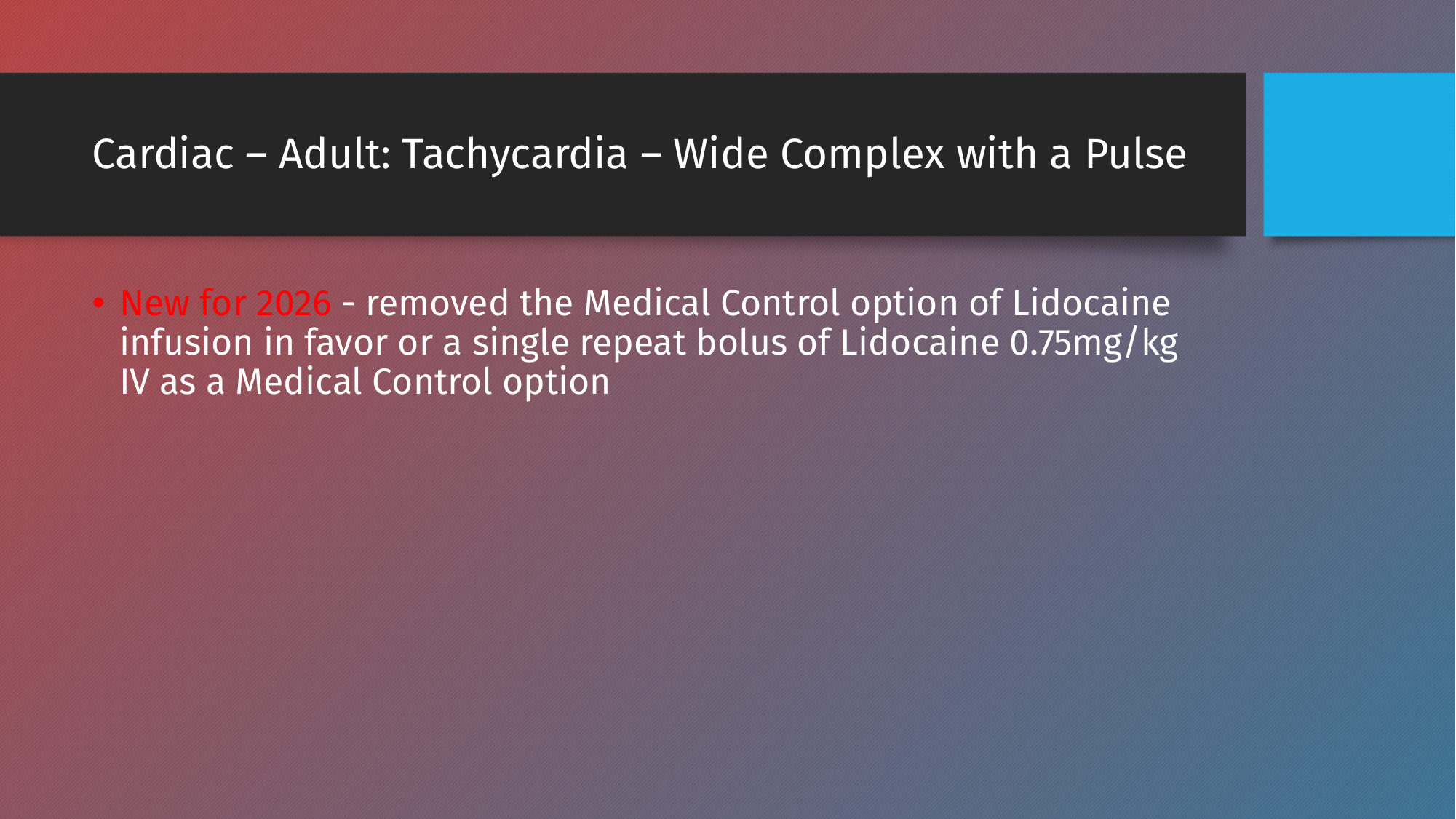

# Cardiac – Adult: Tachycardia – Wide Complex with a Pulse
New for 2026 - removed the Medical Control option of Lidocaine infusion in favor or a single repeat bolus of Lidocaine 0.75mg/kg IV as a Medical Control option